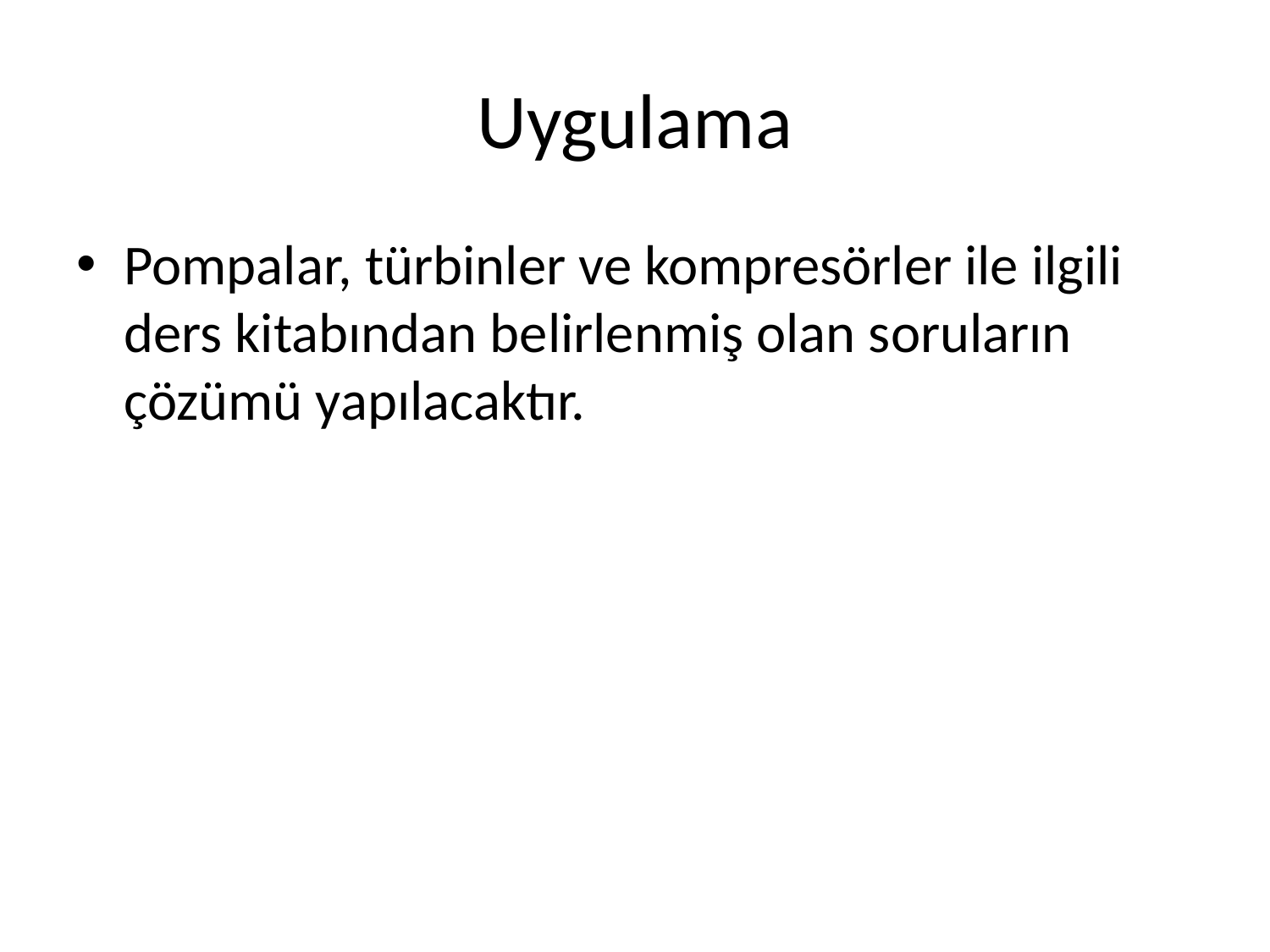

# Uygulama
Pompalar, türbinler ve kompresörler ile ilgili ders kitabından belirlenmiş olan soruların çözümü yapılacaktır.